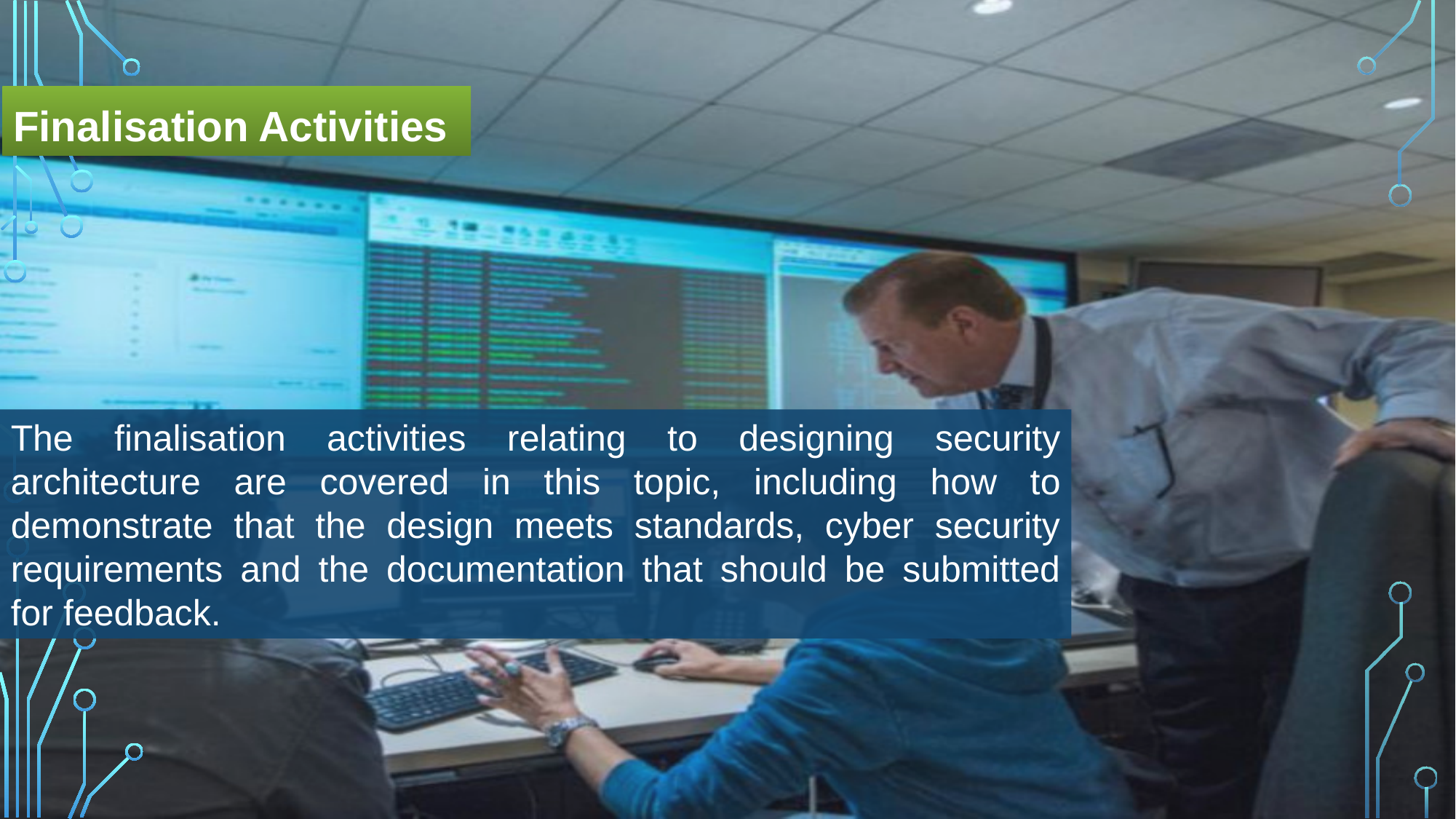

Finalisation Activities
The finalisation activities relating to designing security architecture are covered in this topic, including how to demonstrate that the design meets standards, cyber security requirements and the documentation that should be submitted for feedback.
Shuronjit.com